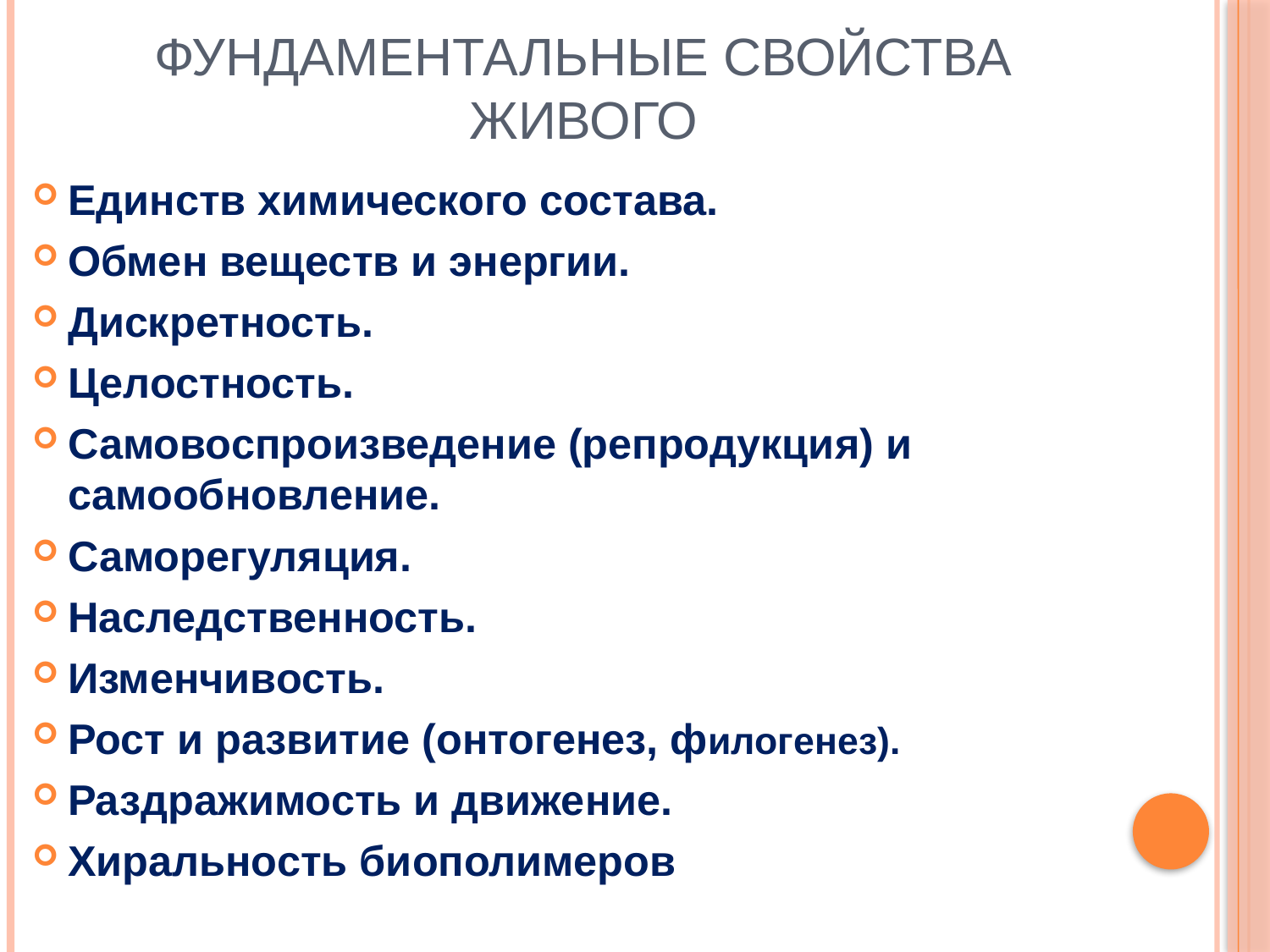

# Фундаментальные свойства живого
Единств химического состава.
Обмен веществ и энергии.
Дискретность.
Целостность.
Самовоспроизведение (репродукция) и самообновление.
Саморегуляция.
Наследственность.
Изменчивость.
Рост и развитие (онтогенез, филогенез).
Раздражимость и движение.
Хиральность биополимеров